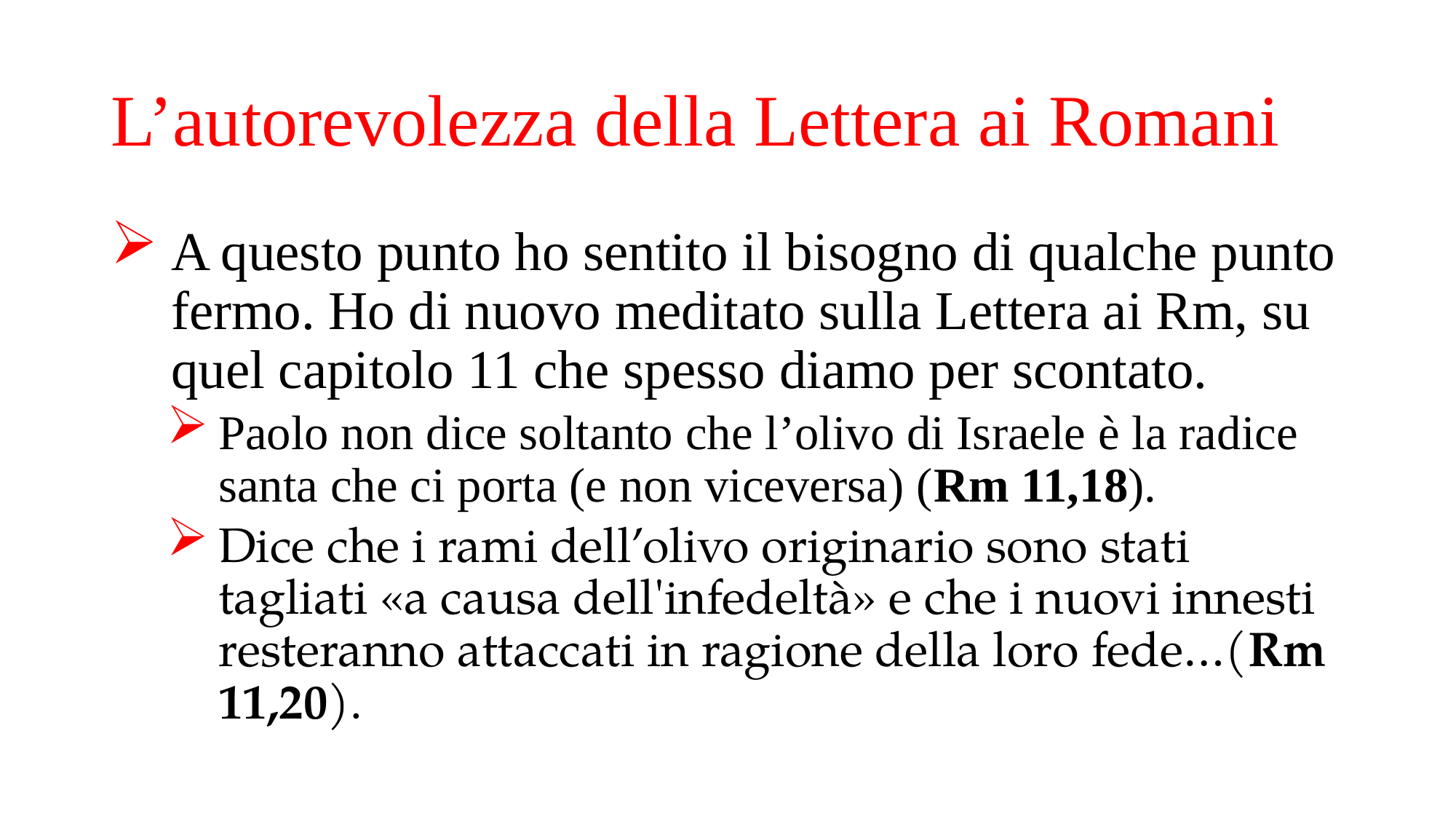

# L’autorevolezza della Lettera ai Romani
A questo punto ho sentito il bisogno di qualche punto fermo. Ho di nuovo meditato sulla Lettera ai Rm, su quel capitolo 11 che spesso diamo per scontato.
Paolo non dice soltanto che l’olivo di Israele è la radice santa che ci porta (e non viceversa) (Rm 11,18).
Dice che i rami dell’olivo originario sono stati tagliati «a causa dell'infedeltà» e che i nuovi innesti resteranno attaccati in ragione della loro fede…(Rm 11,20).